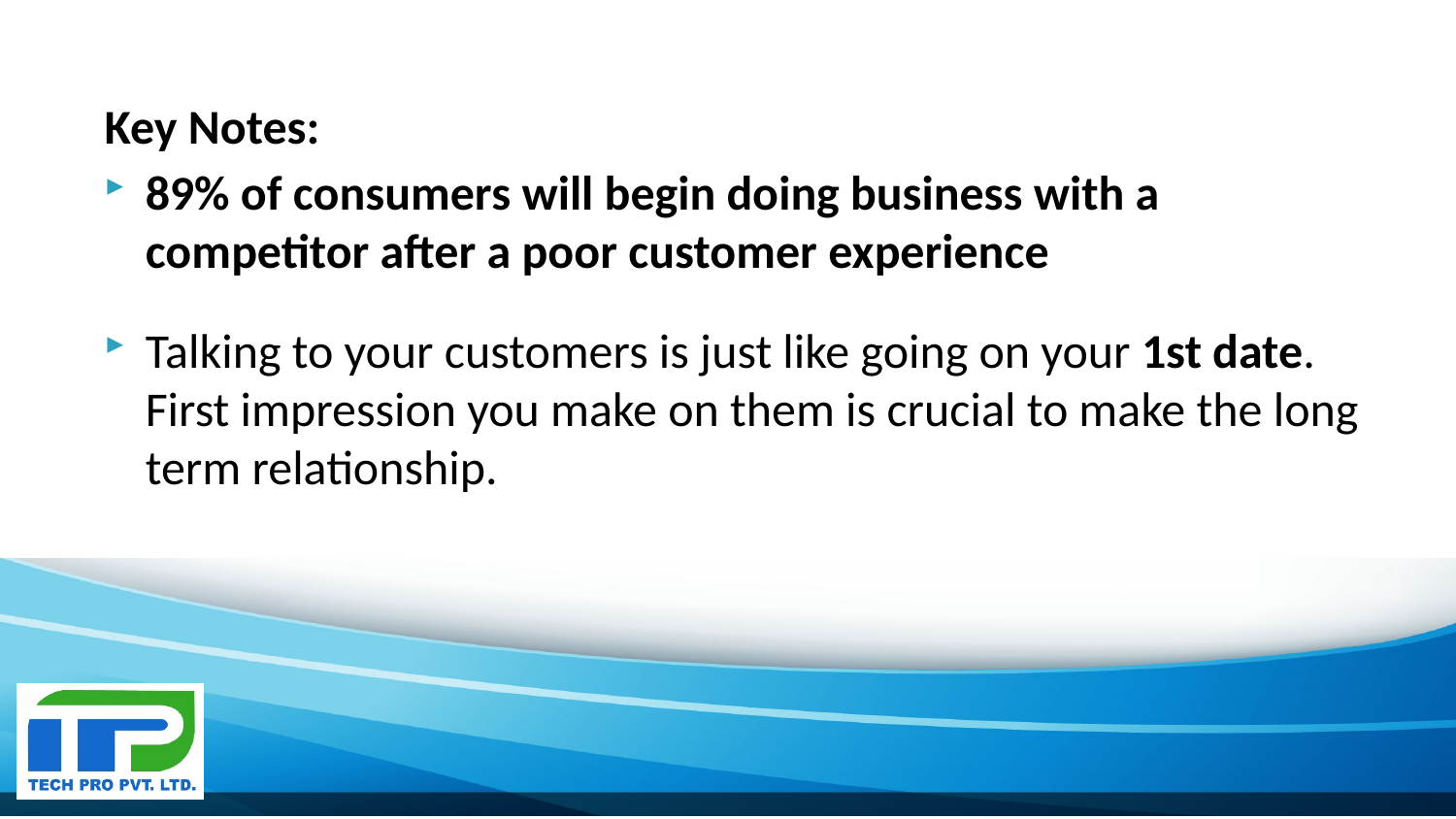

Key Notes:
89% of consumers will begin doing business with a competitor after a poor customer experience

Talking to your customers is just like going on your 1st date. First impression you make on them is crucial to make the long term relationship.